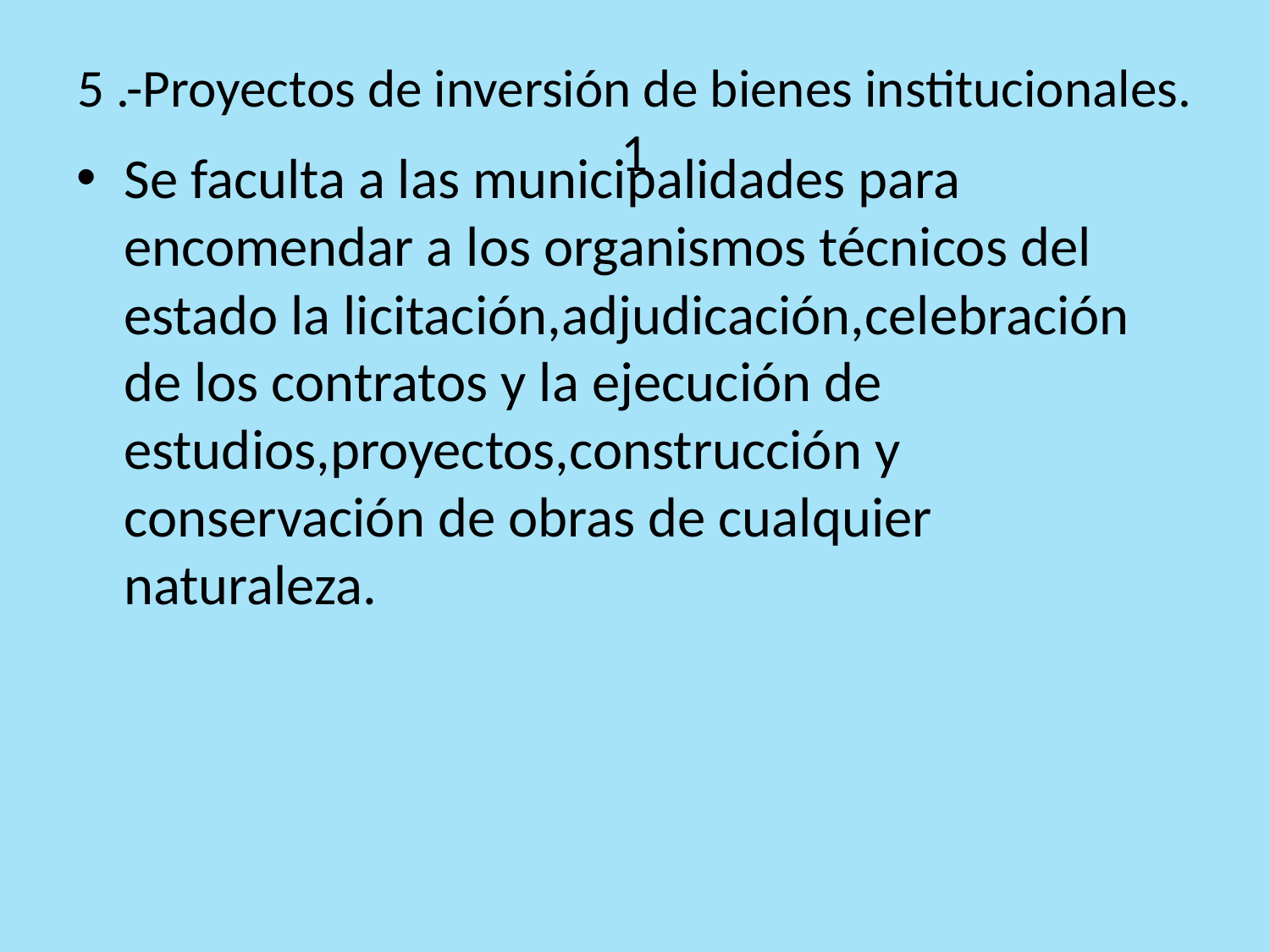

# 5 .-Proyectos de inversión de bienes institucionales. 1
Se faculta a las municipalidades para encomendar a los organismos técnicos del estado la licitación,adjudicación,celebración de los contratos y la ejecución de estudios,proyectos,construcción y conservación de obras de cualquier naturaleza.